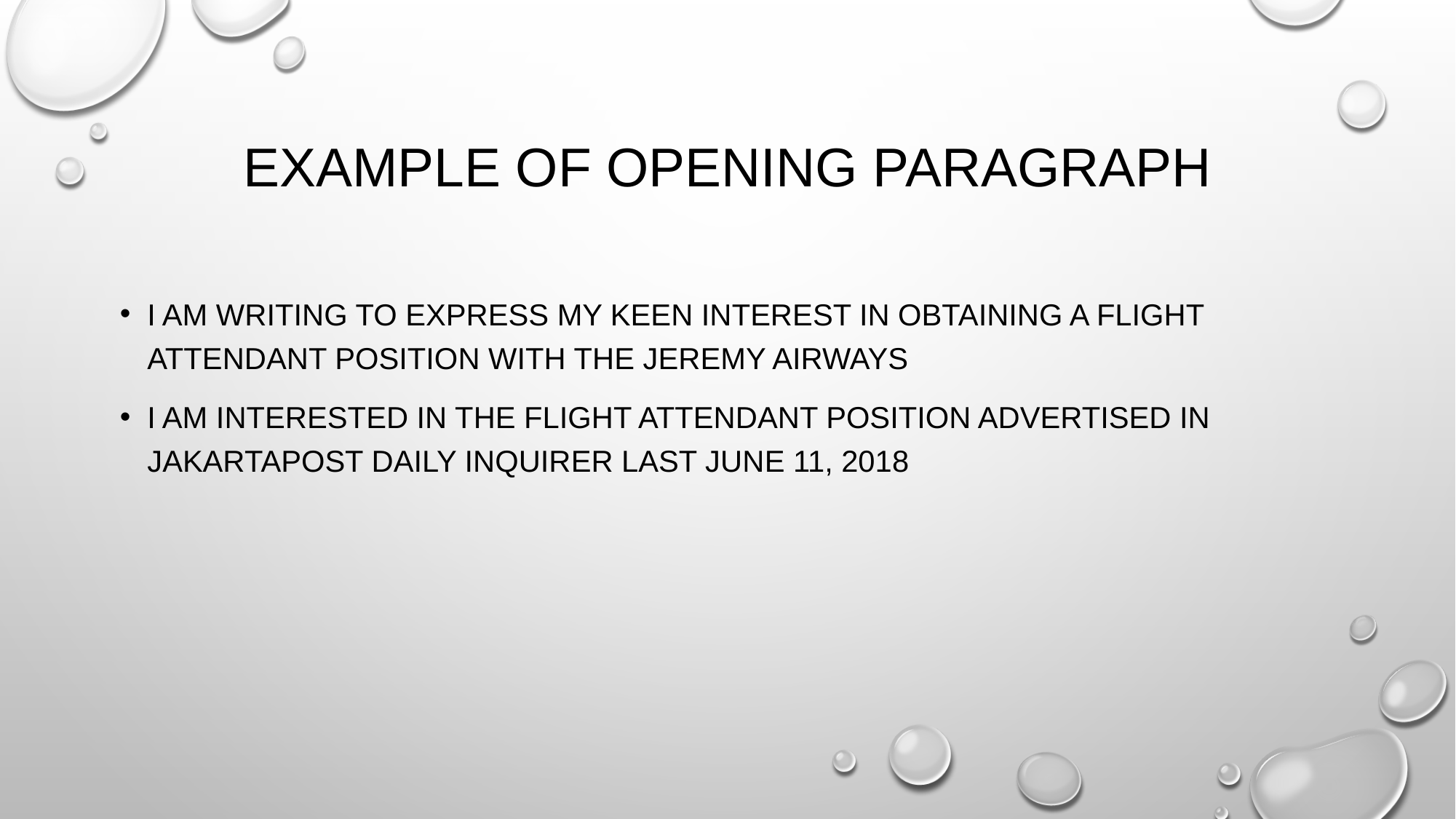

# EXAMPLE OF OPENING PARAGRAPH
I AM WRITING TO EXPRESS MY KEEN INTEREST IN OBTAINING A FLIGHT ATTENDANT POSITION WITH THE JEREMY AIRWAYS
I AM INTERESTED IN THE FLIGHT ATTENDANT POSITION ADVERTISED IN JAKARTAPOST DAILY INQUIRER LAST JUNE 11, 2018